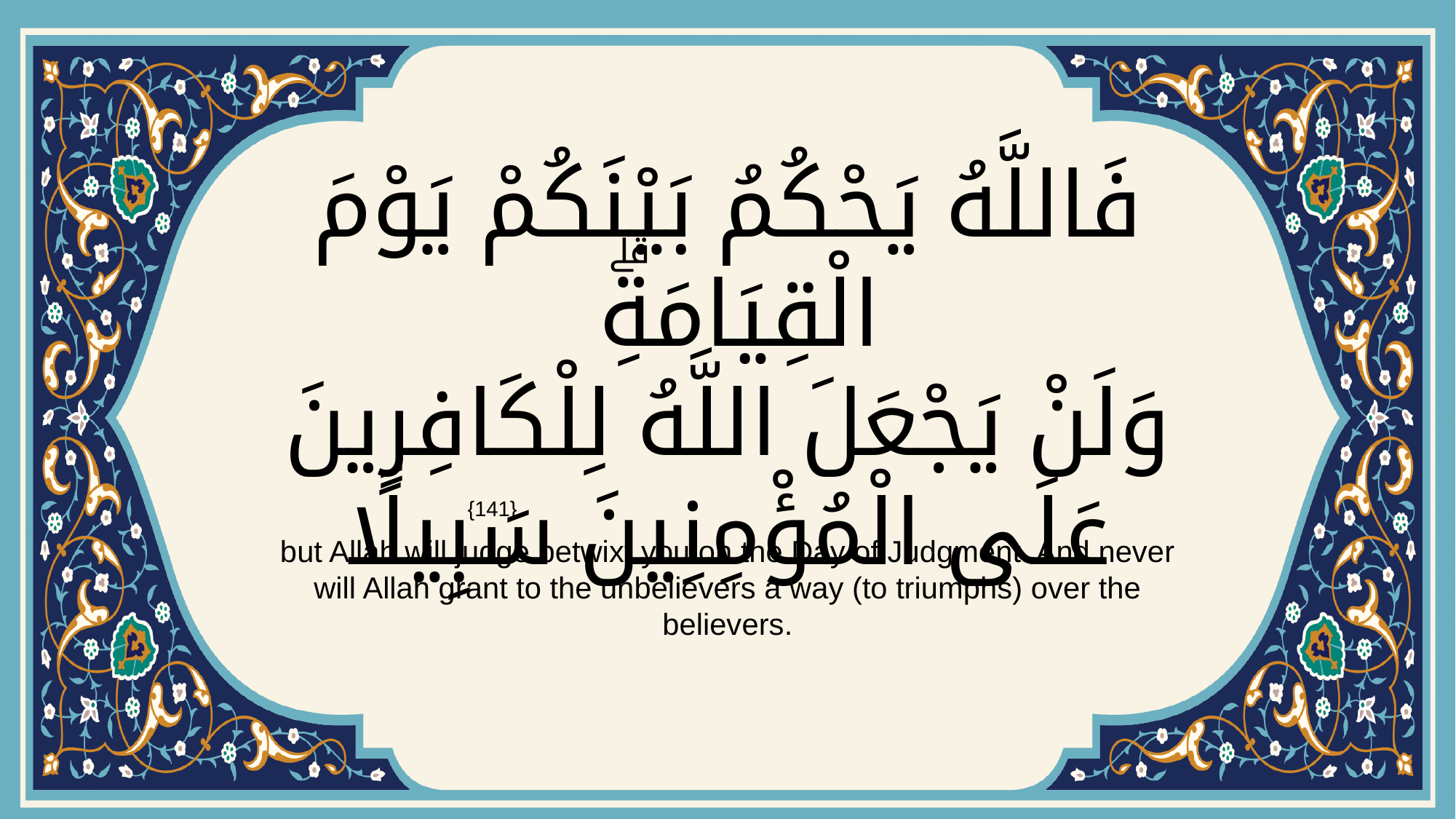

# فَاللَّهُ يَحْكُمُ بَيْنَكُمْ يَوْمَ الْقِيَامَةِۗ وَلَنْ يَجْعَلَ اللَّهُ لِلْكَافِرِينَ عَلَى الْمُؤْمِنِينَ سَبِيلًا
{141}
but Allah will judge betwixt you on the Day of Judgment. And never will Allah grant to the unbelievers a way (to triumphs) over the believers.